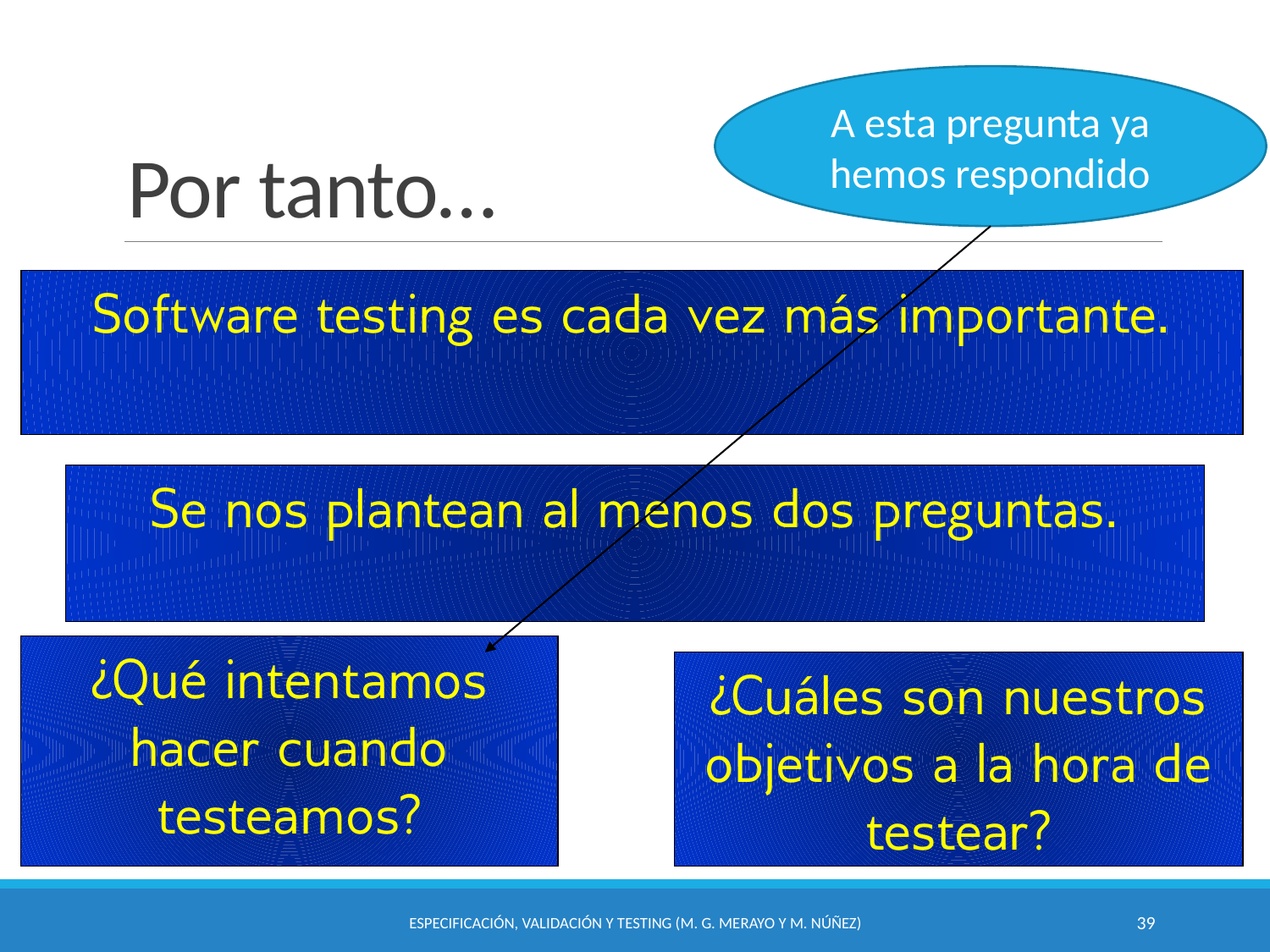

# Por tanto…
A esta pregunta ya hemos respondido
Software testing es cada vez más importante.
Se nos plantean al menos dos preguntas.
¿Qué intentamos hacer cuando testeamos?
¿Cuáles son nuestros objetivos a la hora de testear?
Especificación, Validación y Testing (M. G. Merayo y M. Núñez)
39